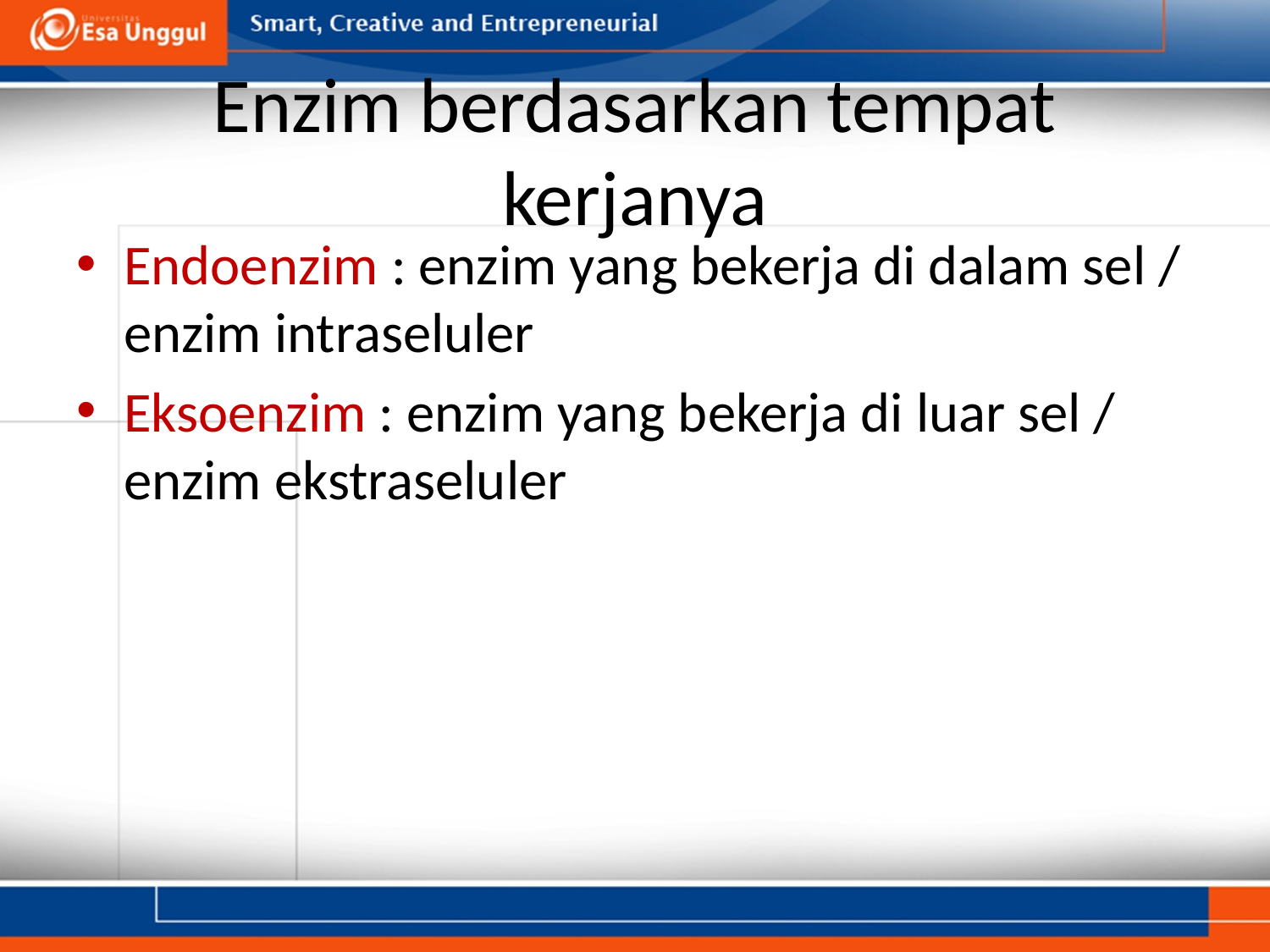

# Enzim berdasarkan tempat kerjanya
Endoenzim : enzim yang bekerja di dalam sel / enzim intraseluler
Eksoenzim : enzim yang bekerja di luar sel / enzim ekstraseluler